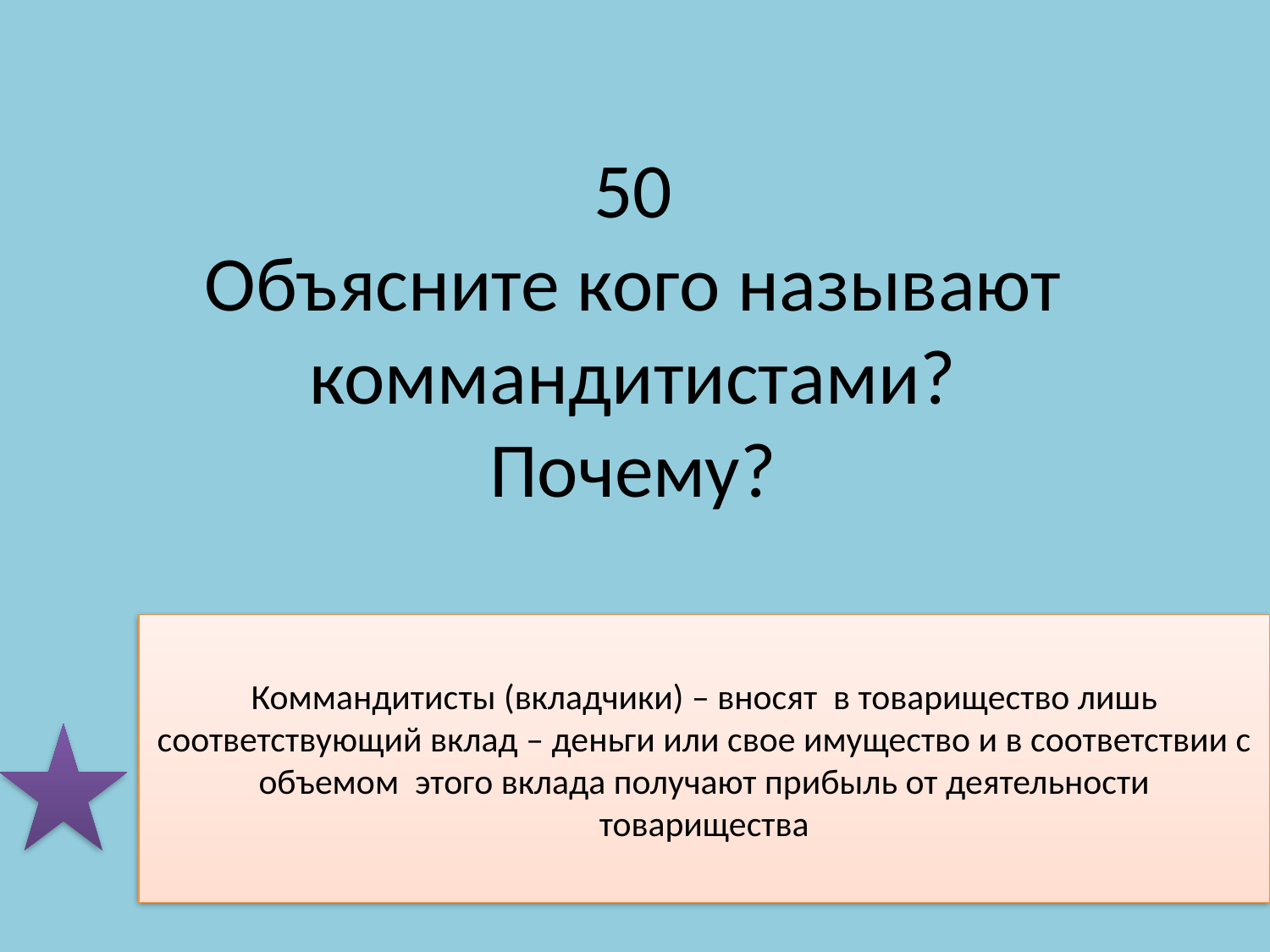

# 50 Объясните кого называют коммандитистами? Почему?
Коммандитисты (вкладчики) – вносят  в товарищество лишь соответствующий вклад – деньги или свое имущество и в соответствии с объемом  этого вклада получают прибыль от деятельности товарищества